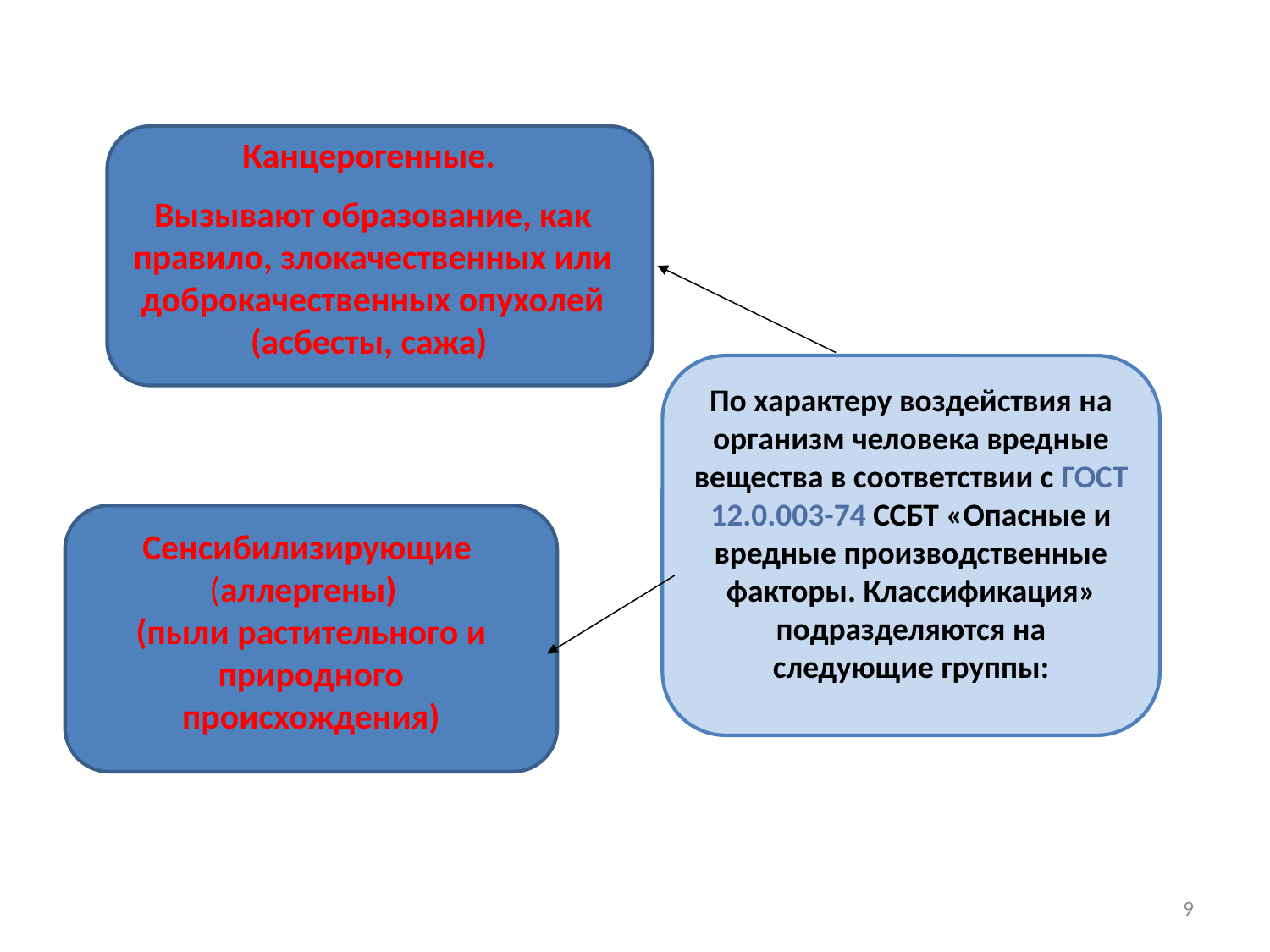

По характеру воздействия на организм человека вредные вещества в соответствии с ГОСТ 12.0.003-74 ССБТ «Опасные и вредные производственные факторы. Классификация» подразделяются на следующие группы:

Сенсибилизирующие  (аллергены)
(пыли растительного и природного происхождения)
Канцерогенные.
Вызывают образование, как правило, злокачественных или доброкачественных опухолей (асбесты, сажа)

9